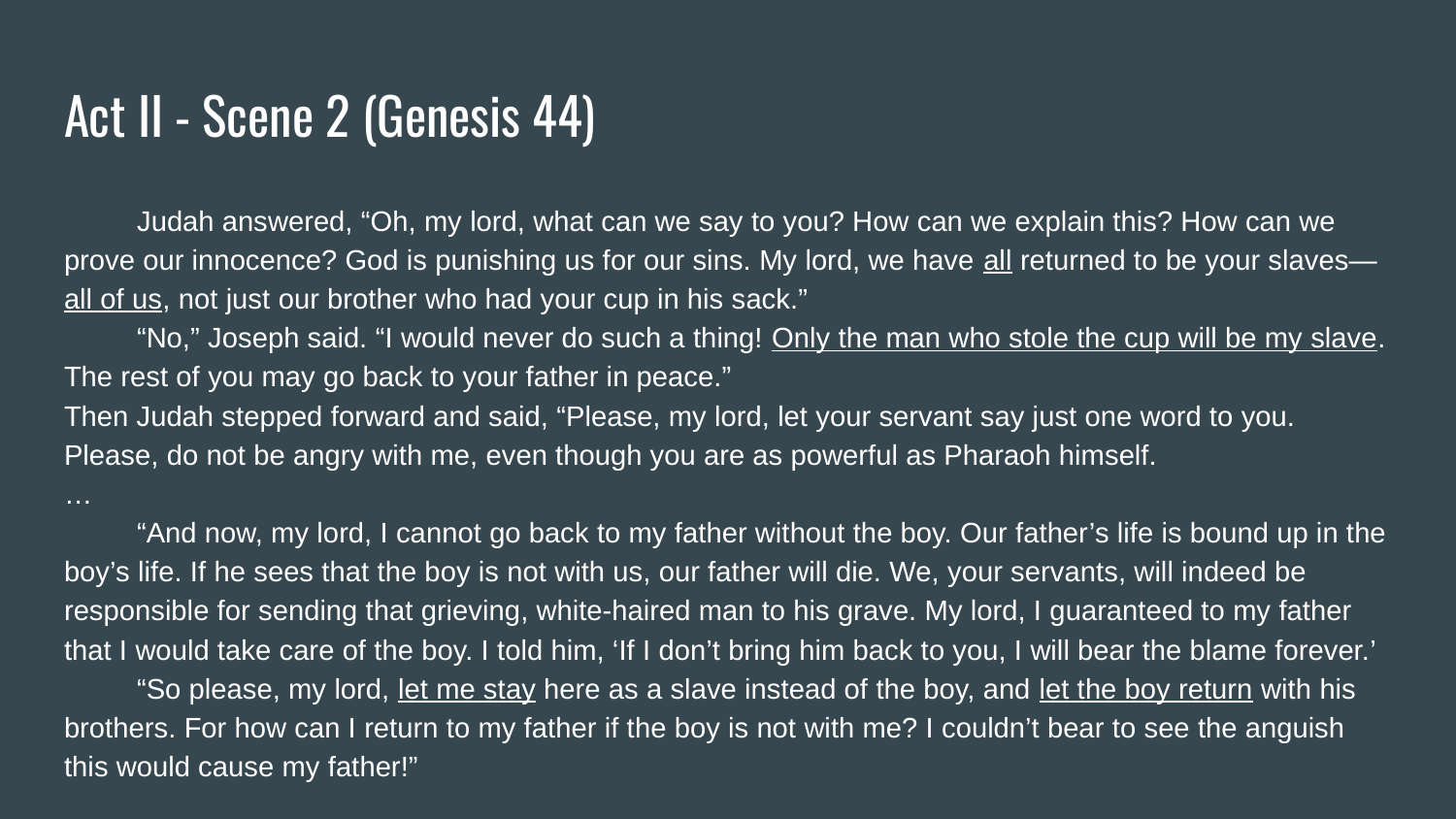

# Act II - Scene 2 (Genesis 44)
Judah answered, “Oh, my lord, what can we say to you? How can we explain this? How can we prove our innocence? God is punishing us for our sins. My lord, we have all returned to be your slaves—all of us, not just our brother who had your cup in his sack.”
“No,” Joseph said. “I would never do such a thing! Only the man who stole the cup will be my slave. The rest of you may go back to your father in peace.”
Then Judah stepped forward and said, “Please, my lord, let your servant say just one word to you. Please, do not be angry with me, even though you are as powerful as Pharaoh himself.
…
“And now, my lord, I cannot go back to my father without the boy. Our father’s life is bound up in the boy’s life. If he sees that the boy is not with us, our father will die. We, your servants, will indeed be responsible for sending that grieving, white-haired man to his grave. My lord, I guaranteed to my father that I would take care of the boy. I told him, ‘If I don’t bring him back to you, I will bear the blame forever.’
“So please, my lord, let me stay here as a slave instead of the boy, and let the boy return with his brothers. For how can I return to my father if the boy is not with me? I couldn’t bear to see the anguish this would cause my father!”